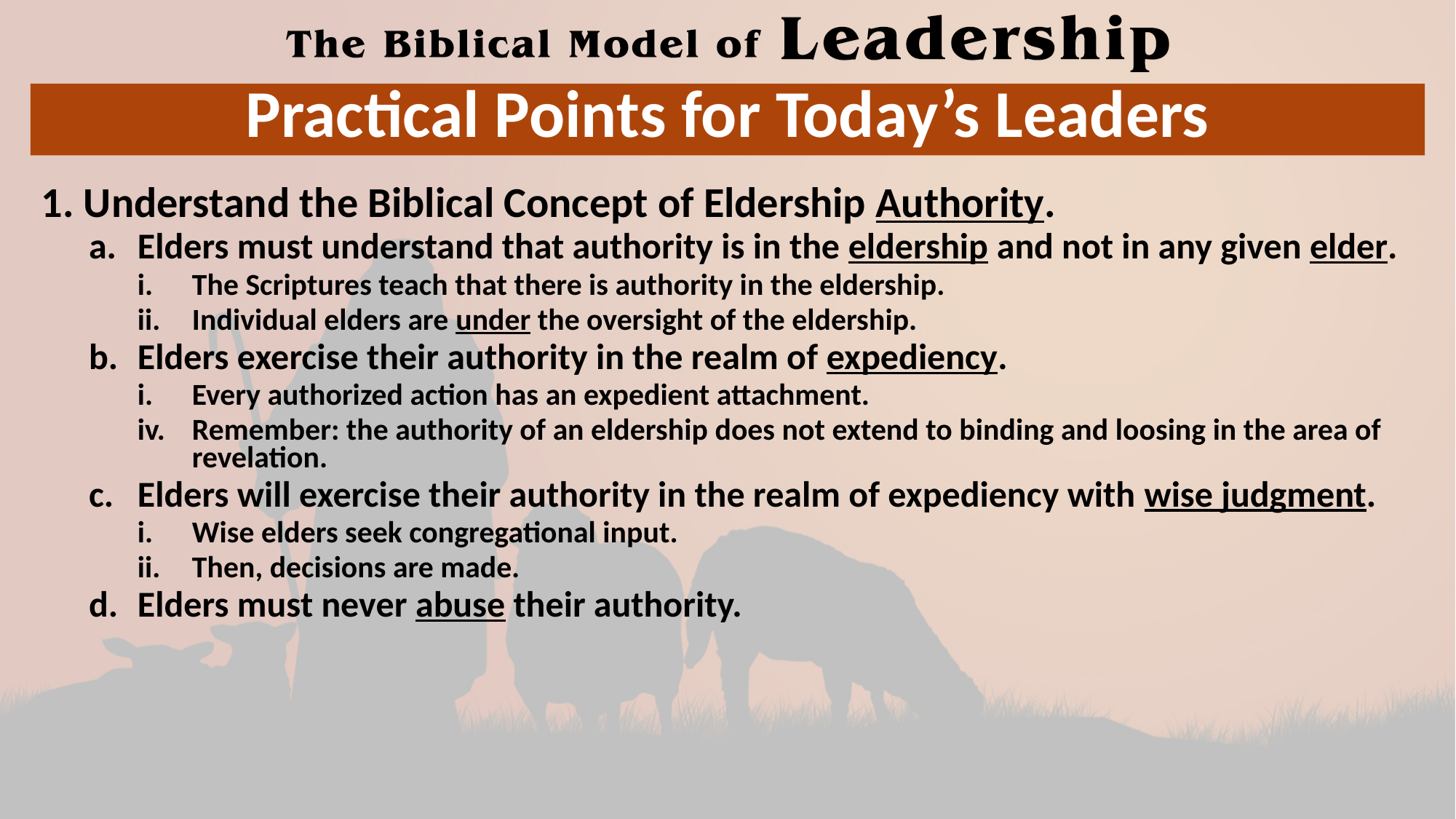

# Practical Points for Today’s Leaders
1. Understand the Biblical Concept of Eldership Authority.
Elders must understand that authority is in the eldership and not in any given elder.
The Scriptures teach that there is authority in the eldership.
Individual elders are under the oversight of the eldership.
Elders exercise their authority in the realm of expediency.
Every authorized action has an expedient attachment.
iv.	Remember: the authority of an eldership does not extend to binding and loosing in the area of revelation.
Elders will exercise their authority in the realm of expediency with wise judgment.
Wise elders seek congregational input.
Then, decisions are made.
Elders must never abuse their authority.